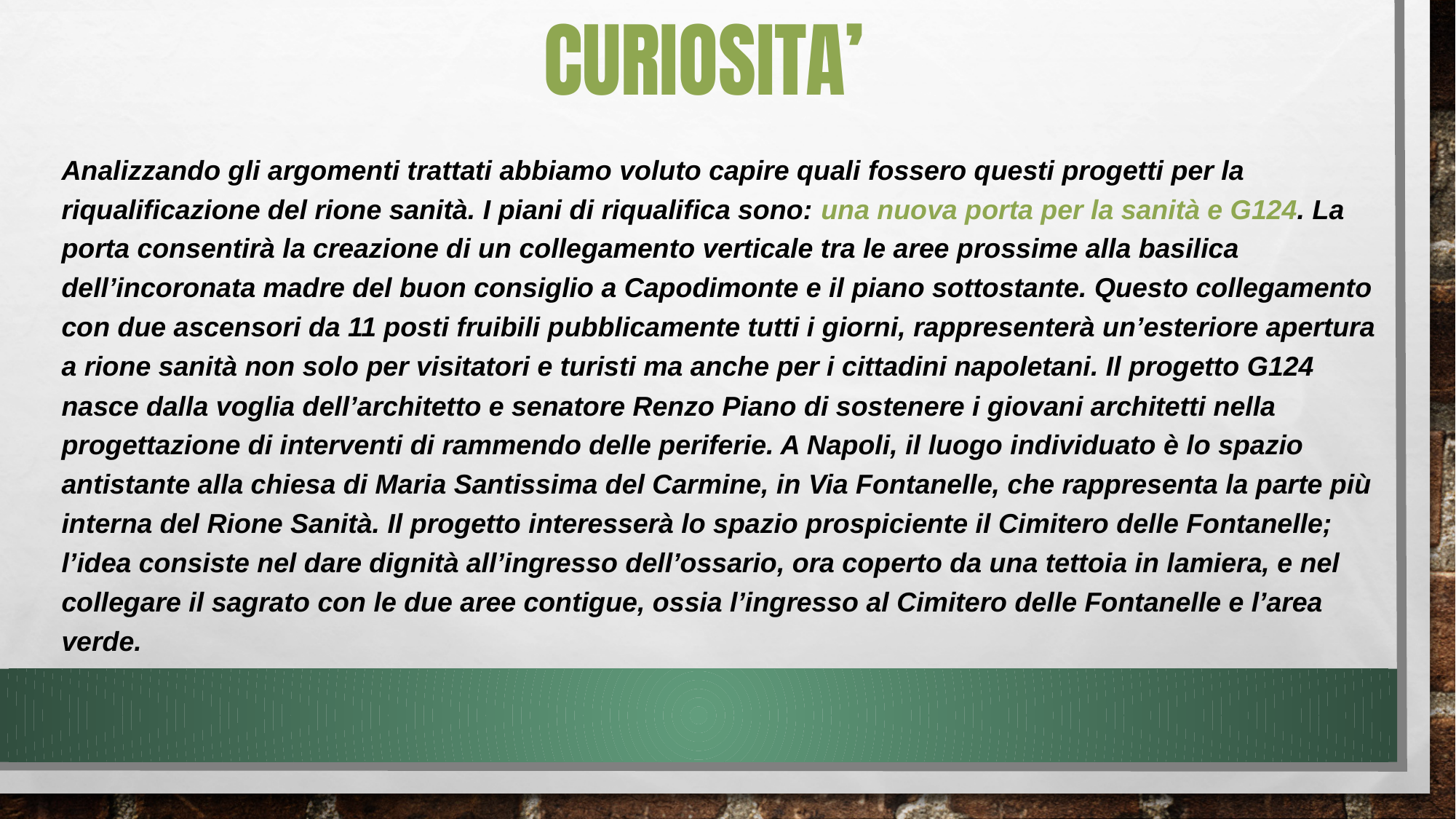

# CURIOSITA’
Analizzando gli argomenti trattati abbiamo voluto capire quali fossero questi progetti per la riqualificazione del rione sanità. I piani di riqualifica sono: una nuova porta per la sanità e G124. La porta consentirà la creazione di un collegamento verticale tra le aree prossime alla basilica dell’incoronata madre del buon consiglio a Capodimonte e il piano sottostante. Questo collegamento con due ascensori da 11 posti fruibili pubblicamente tutti i giorni, rappresenterà un’esteriore apertura a rione sanità non solo per visitatori e turisti ma anche per i cittadini napoletani. Il progetto G124 nasce dalla voglia dell’architetto e senatore Renzo Piano di sostenere i giovani architetti nella progettazione di interventi di rammendo delle periferie. A Napoli, il luogo individuato è lo spazio antistante alla chiesa di Maria Santissima del Carmine, in Via Fontanelle, che rappresenta la parte più interna del Rione Sanità. Il progetto interesserà lo spazio prospiciente il Cimitero delle Fontanelle; l’idea consiste nel dare dignità all’ingresso dell’ossario, ora coperto da una tettoia in lamiera, e nel collegare il sagrato con le due aree contigue, ossia l’ingresso al Cimitero delle Fontanelle e l’area verde.